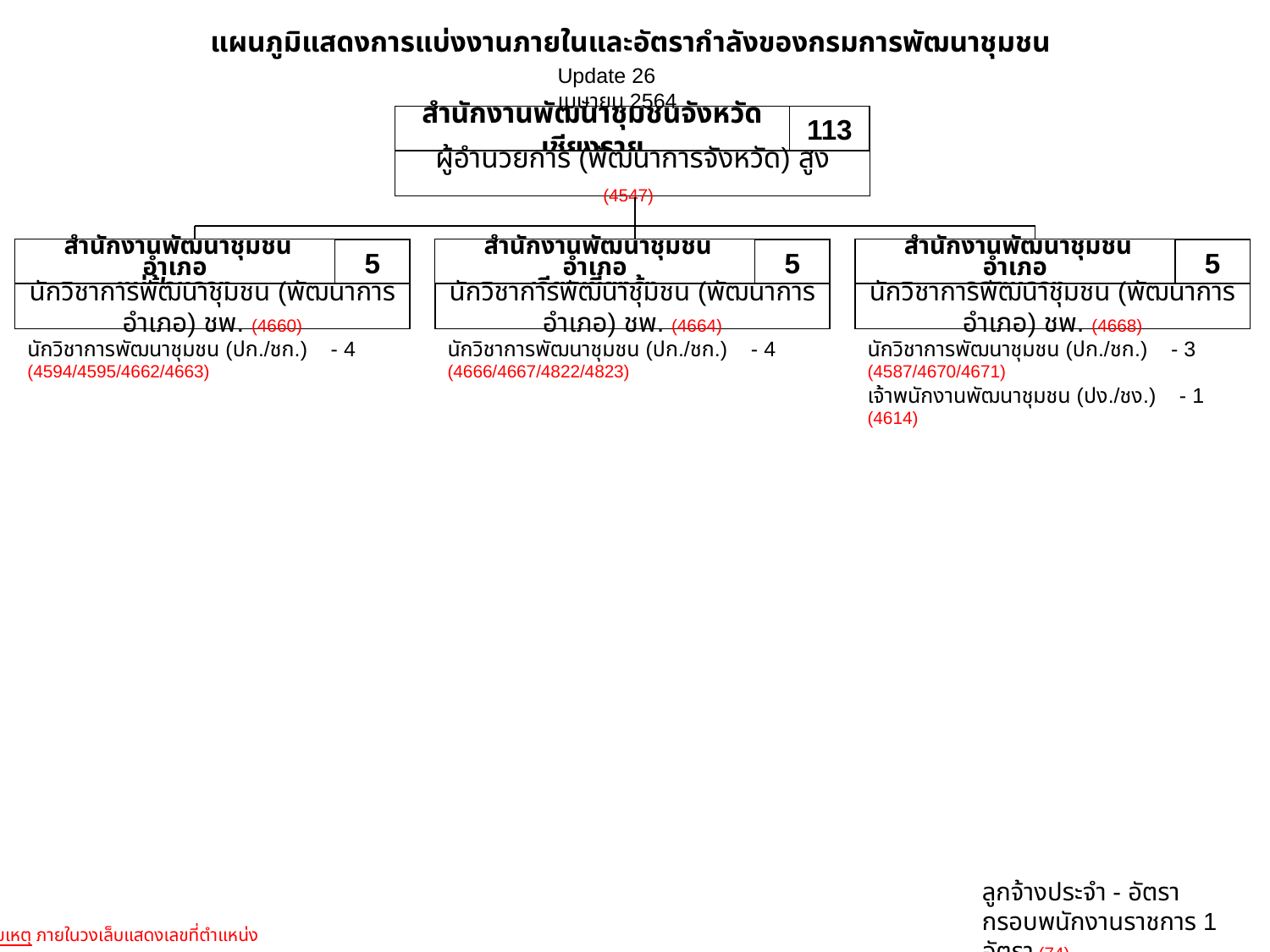

แผนภูมิแสดงการแบ่งงานภายในและอัตรากำลังของกรมการพัฒนาชุมชน
Update 26 เมษายน 2564
สำนักงานพัฒนาชุมชนจังหวัดเชียงราย
113
ผู้อำนวยการ (พัฒนาการจังหวัด) สูง (4547)

 สำนักงานพัฒนาชุมชนอำเภอ
แม่ฟ้าหลวง
5
นักวิชาการพัฒนาชุมชน (พัฒนาการอำเภอ) ชพ. (4660)

 สำนักงานพัฒนาชุมชนอำเภอ
เวียงเชียงรุ้ง
5
นักวิชาการพัฒนาชุมชน (พัฒนาการอำเภอ) ชพ. (4664)

 สำนักงานพัฒนาชุมชนอำเภอ
ดอยหลวง
5
นักวิชาการพัฒนาชุมชน (พัฒนาการอำเภอ) ชพ. (4668)
นักวิชาการพัฒนาชุมชน (ปก./ชก.)    - 4
(4594/4595/4662/4663)

นักวิชาการพัฒนาชุมชน (ปก./ชก.)    - 4
(4666/4667/4822/4823)

นักวิชาการพัฒนาชุมชน (ปก./ชก.)    - 3
(4587/4670/4671)
เจ้าพนักงานพัฒนาชุมชน (ปง./ชง.)    - 1 (4614)

ลูกจ้างประจำ - อัตรา
กรอบพนักงานราชการ 1 อัตรา (74)
หมายเหตุ ภายในวงเล็บแสดงเลขที่ตำแหน่ง